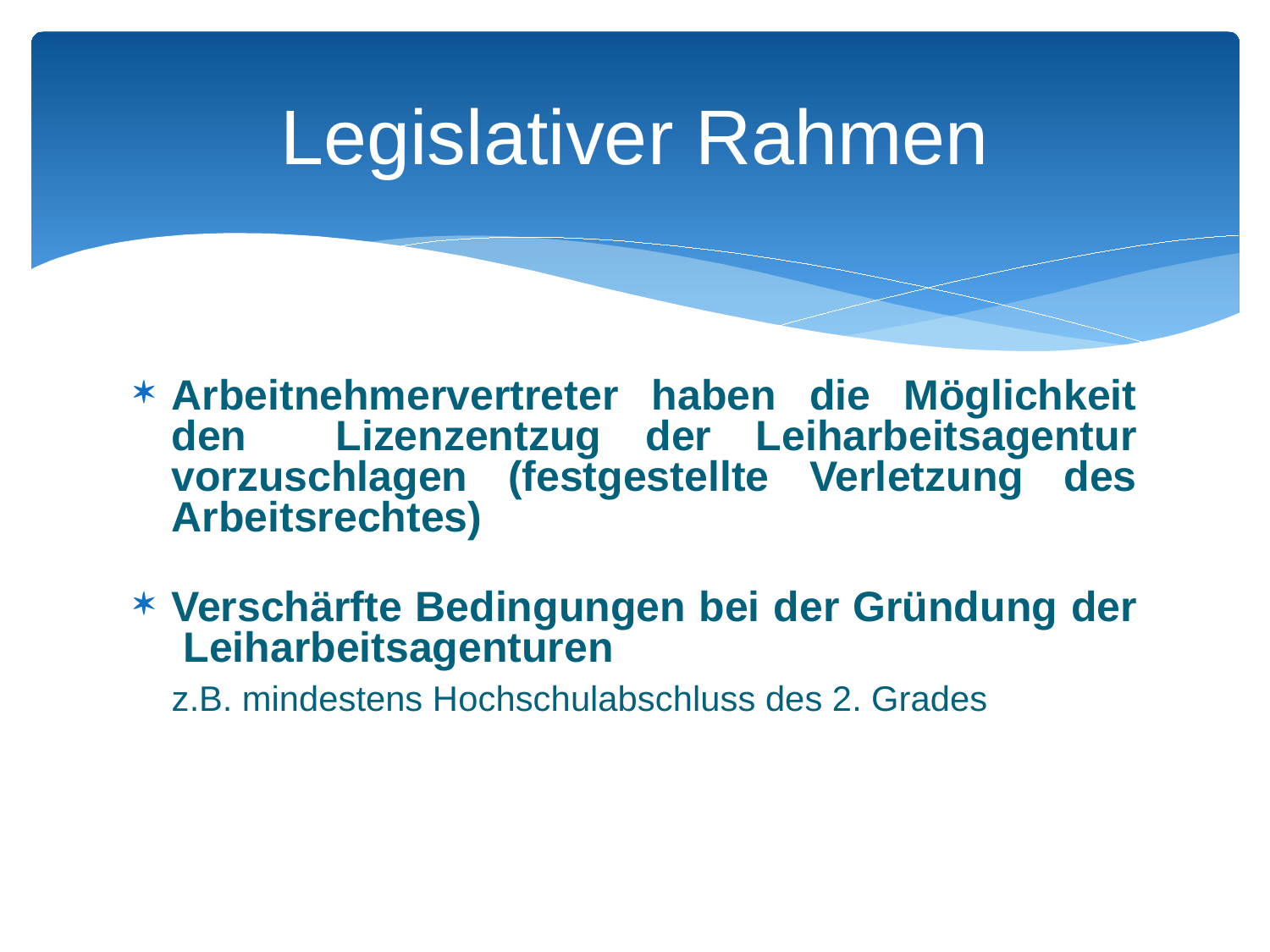

# Legislativer Rahmen
Arbeitnehmervertreter haben die Möglichkeit den  Lizenzentzug der Leiharbeitsagentur vorzuschlagen (festgestellte Verletzung des Arbeitsrechtes)

Verschärfte Bedingungen bei der Gründung der  Leiharbeitsagenturen
	z.B. mindestens Hochschulabschluss des 2. Grades